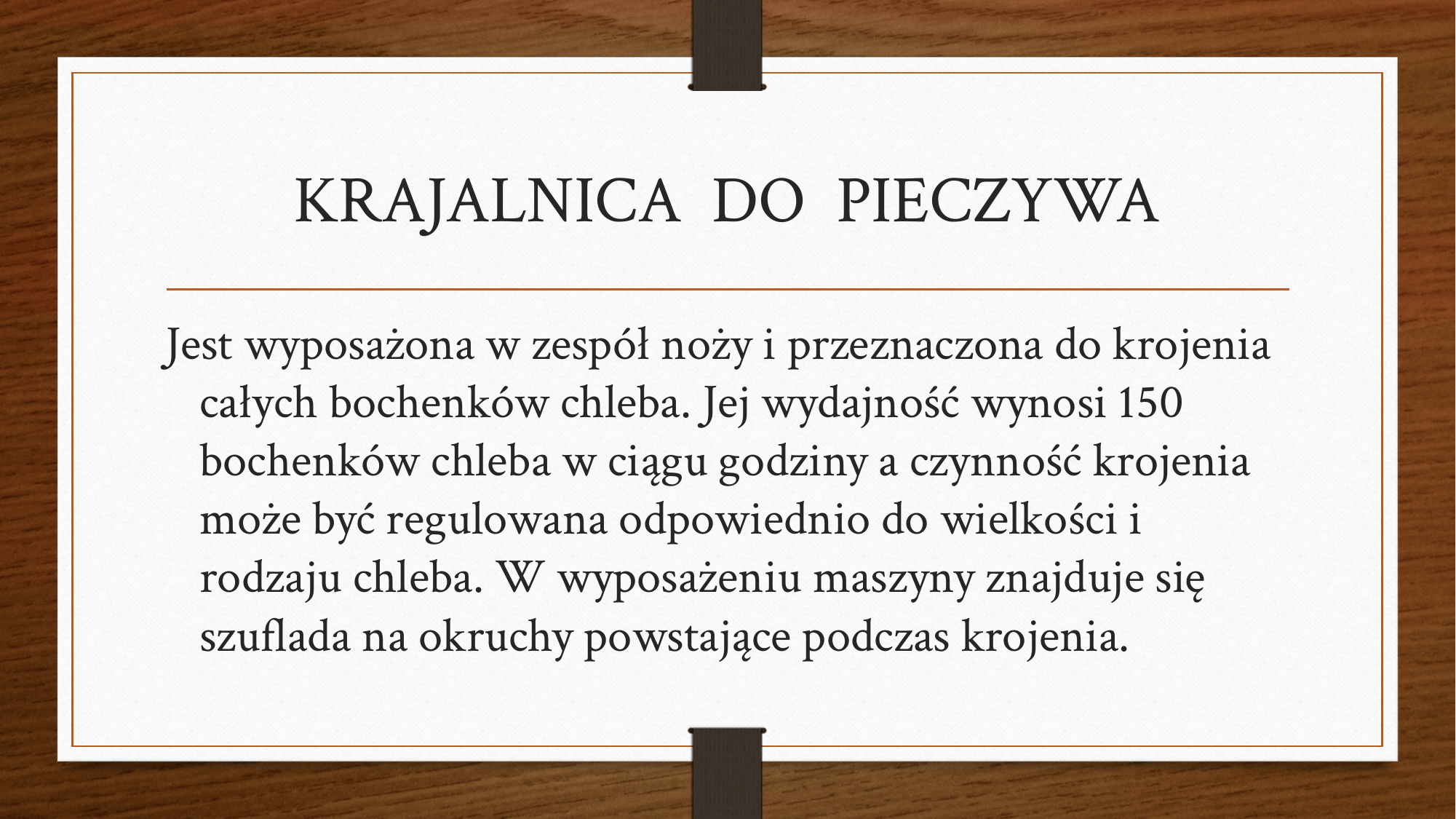

# KRAJALNICA  DO  PIECZYWA
Jest wyposażona w zespół noży i przeznaczona do krojenia całych bochenków chleba. Jej wydajność wynosi 150 bochenków chleba w ciągu godziny a czynność krojenia może być regulowana odpowiednio do wielkości i rodzaju chleba. W wyposażeniu maszyny znajduje się szuflada na okruchy powstające podczas krojenia.